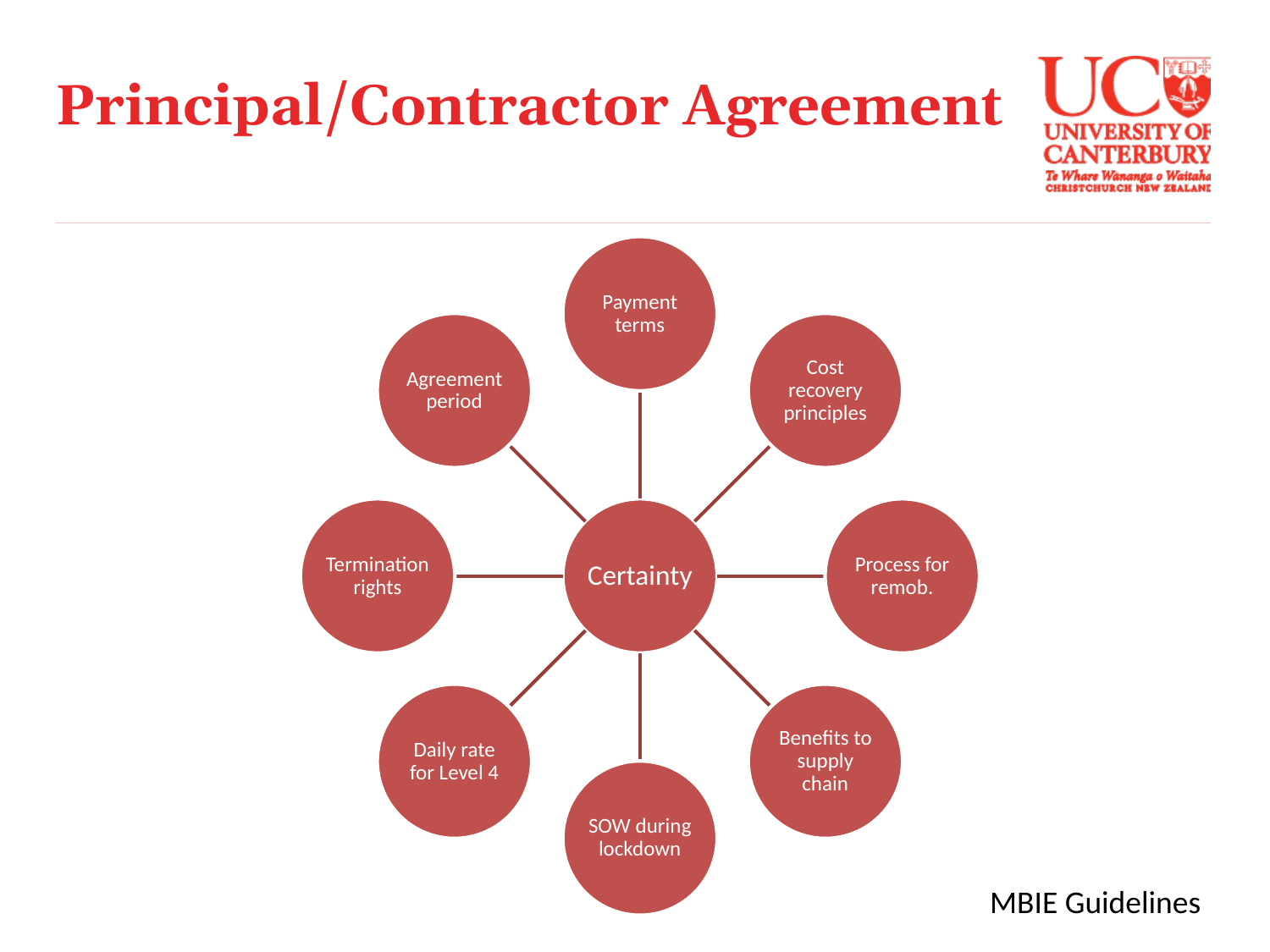

Principal/Contractor Agreement
Certainty

Payment terms

Cost recovery principles

Process for remob.

Benefits to supply chain

SOW during lockdown

Daily rate for Level 4

Termination rights

Agreement period
MBIE Guidelines